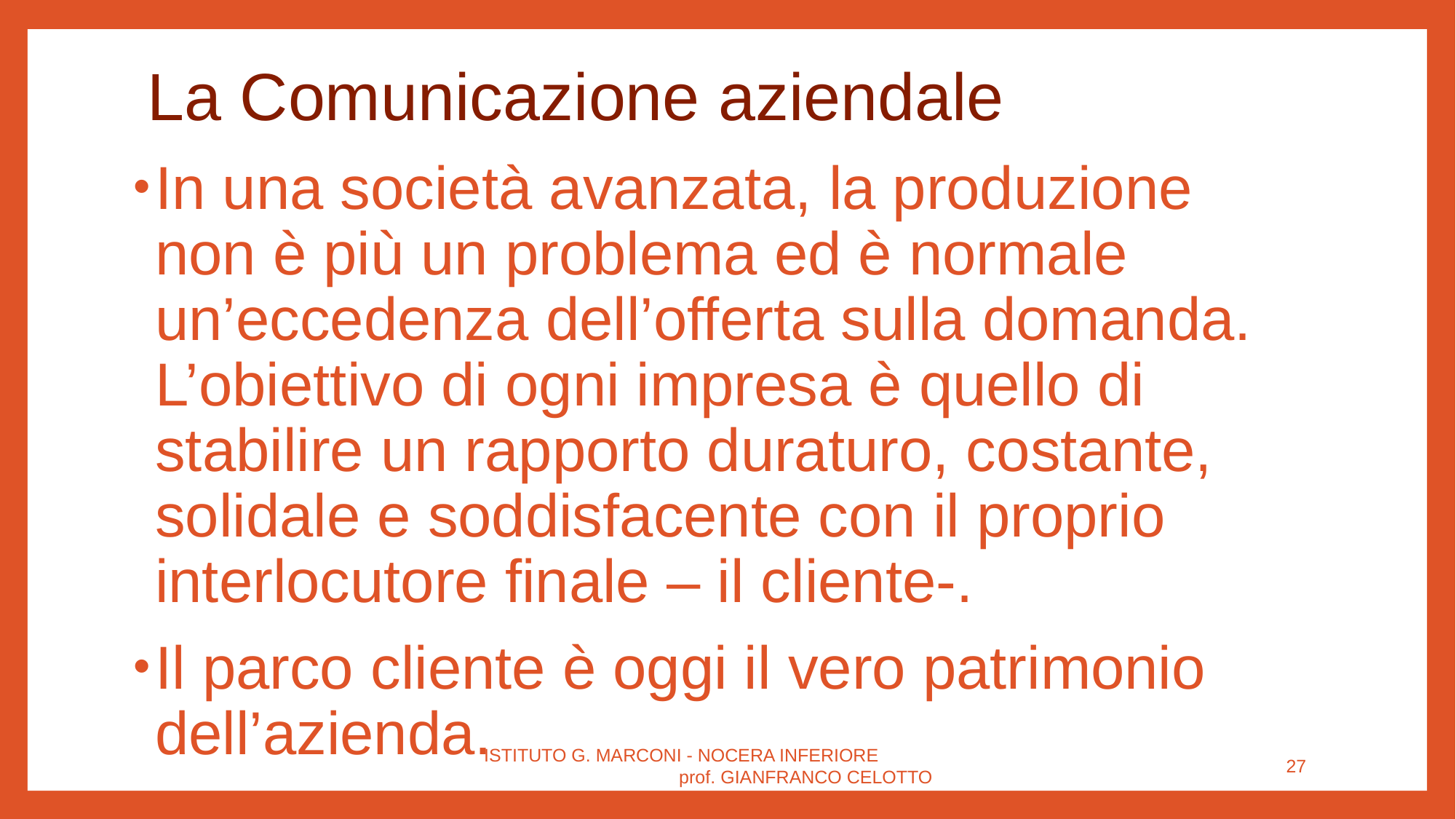

# La Comunicazione aziendale
In una società avanzata, la produzione non è più un problema ed è normale un’eccedenza dell’offerta sulla domanda. L’obiettivo di ogni impresa è quello di stabilire un rapporto duraturo, costante, solidale e soddisfacente con il proprio interlocutore finale – il cliente-.
Il parco cliente è oggi il vero patrimonio dell’azienda.
ISTITUTO G. MARCONI - NOCERA INFERIORE                                                  prof. GIANFRANCO CELOTTO
27